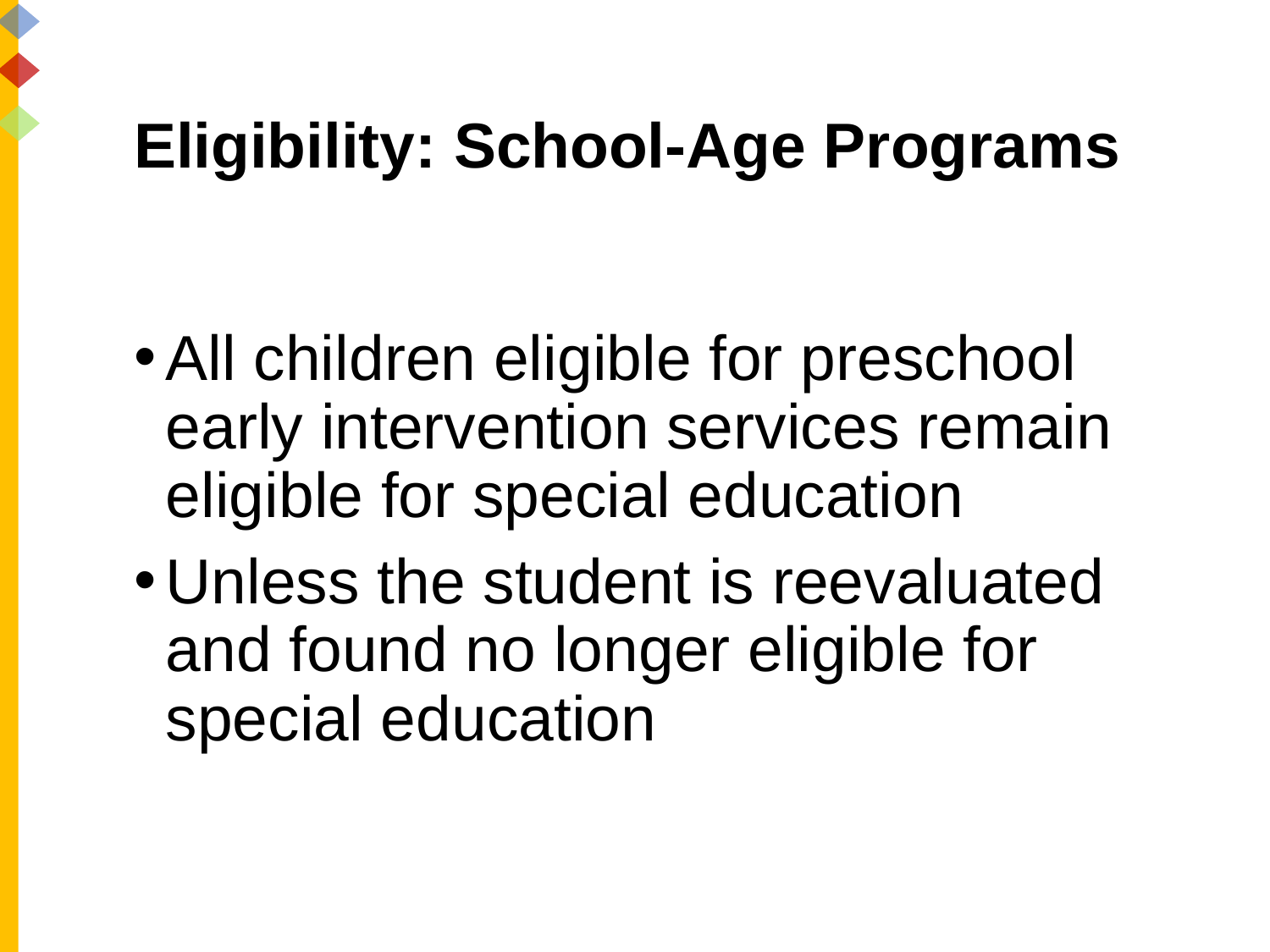

# Eligibility: School-Age Programs

All children eligible for preschool early intervention services remain eligible for special education
Unless the student is reevaluated and found no longer eligible for special education